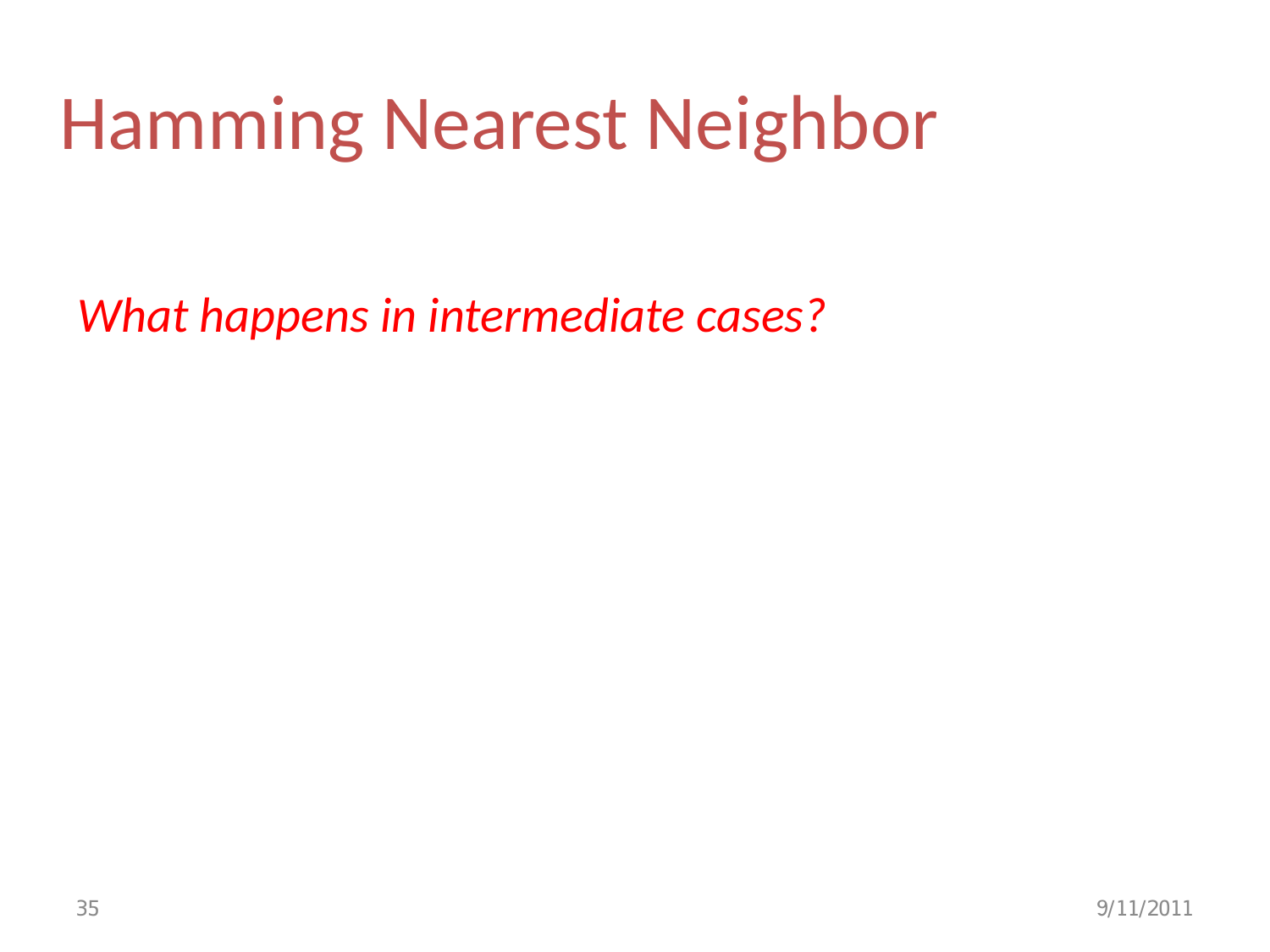

Hamming Nearest Neighbor
What happens in intermediate cases?
35
9/11/2011